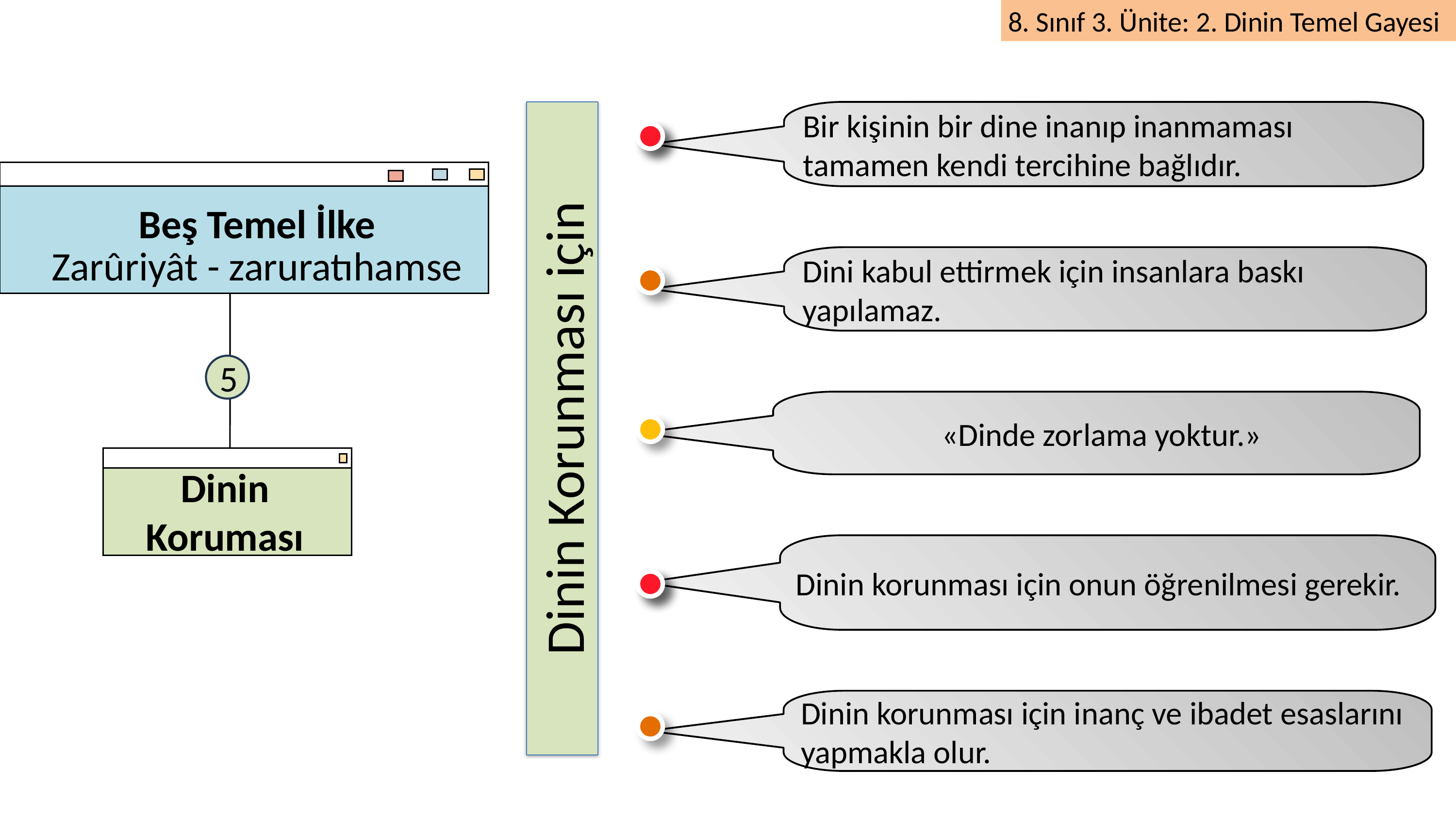

Bir kişinin bir dine inanıp inanmaması tamamen kendi tercihine bağlıdır.

Beş Temel İlke
Zarûriyât - zaruratıhamse

Dini kabul ettirmek için insanlara baskı yapılamaz.

5

Dinin Koruması
«Dinde zorlama yoktur.»

Dinin Korunması için
Dinin korunması için onun öğrenilmesi gerekir.

Dinin korunması için inanç ve ibadet esaslarını yapmakla olur.